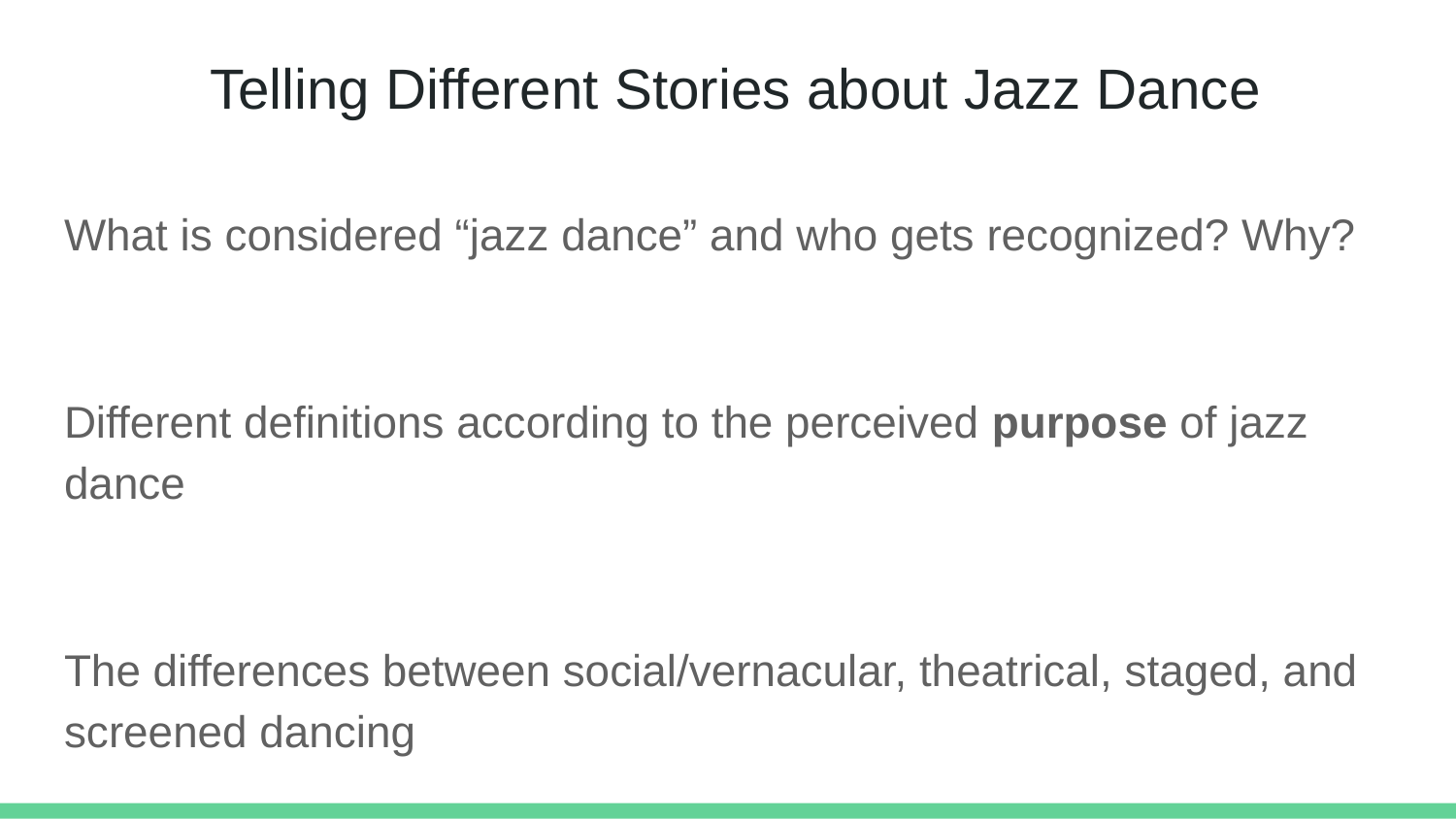

# Telling Different Stories about Jazz Dance
What is considered “jazz dance” and who gets recognized? Why?

Different definitions according to the perceived purpose of jazz dance

The differences between social/vernacular, theatrical, staged, and screened dancing